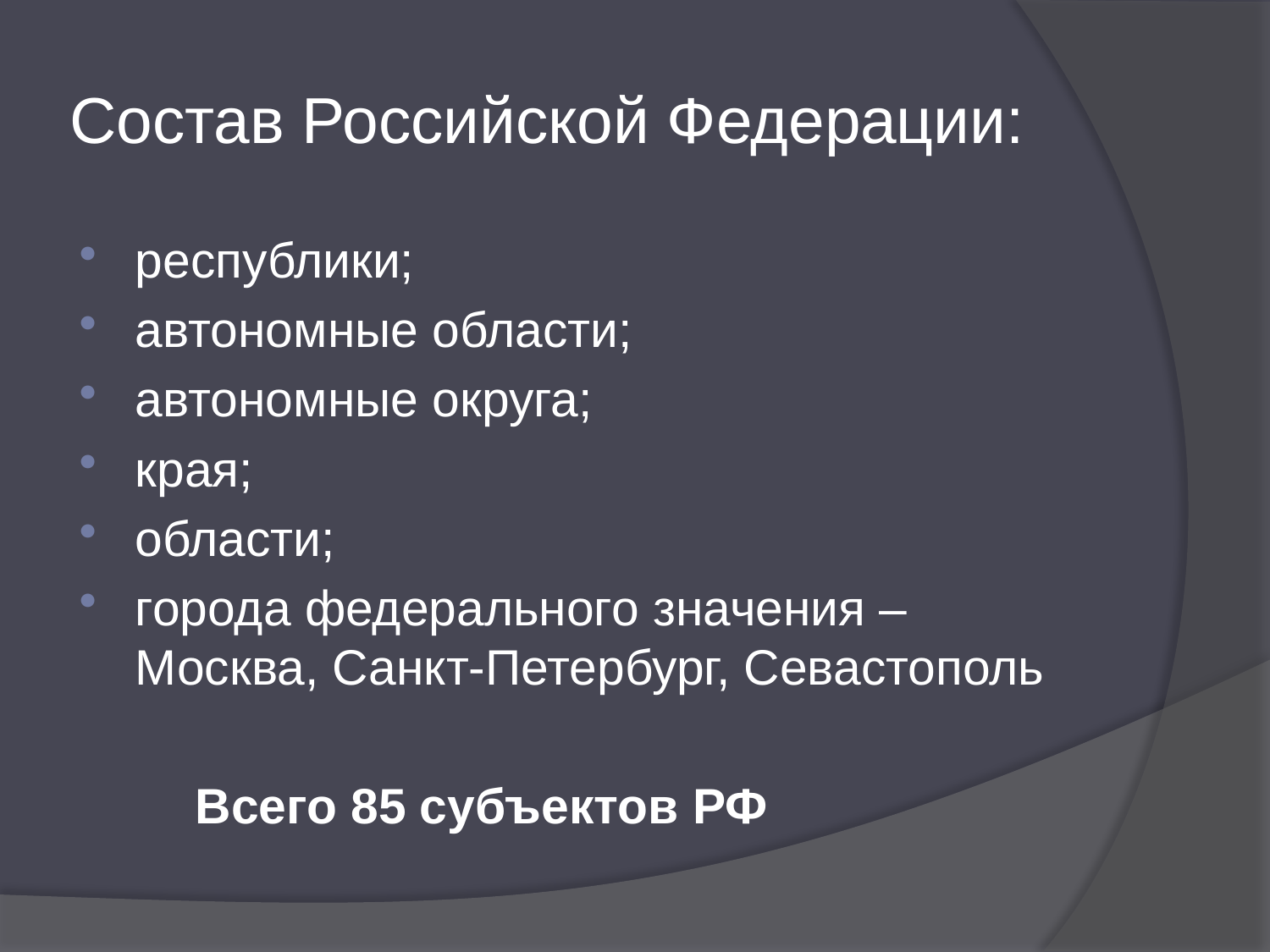

# Cостав Российской Федерации:
республики;
автономные области;
автономные округа;
края;
области;
города федерального значения – Москва, Санкт-Петербург, Севастополь

	Всего 85 субъектов РФ